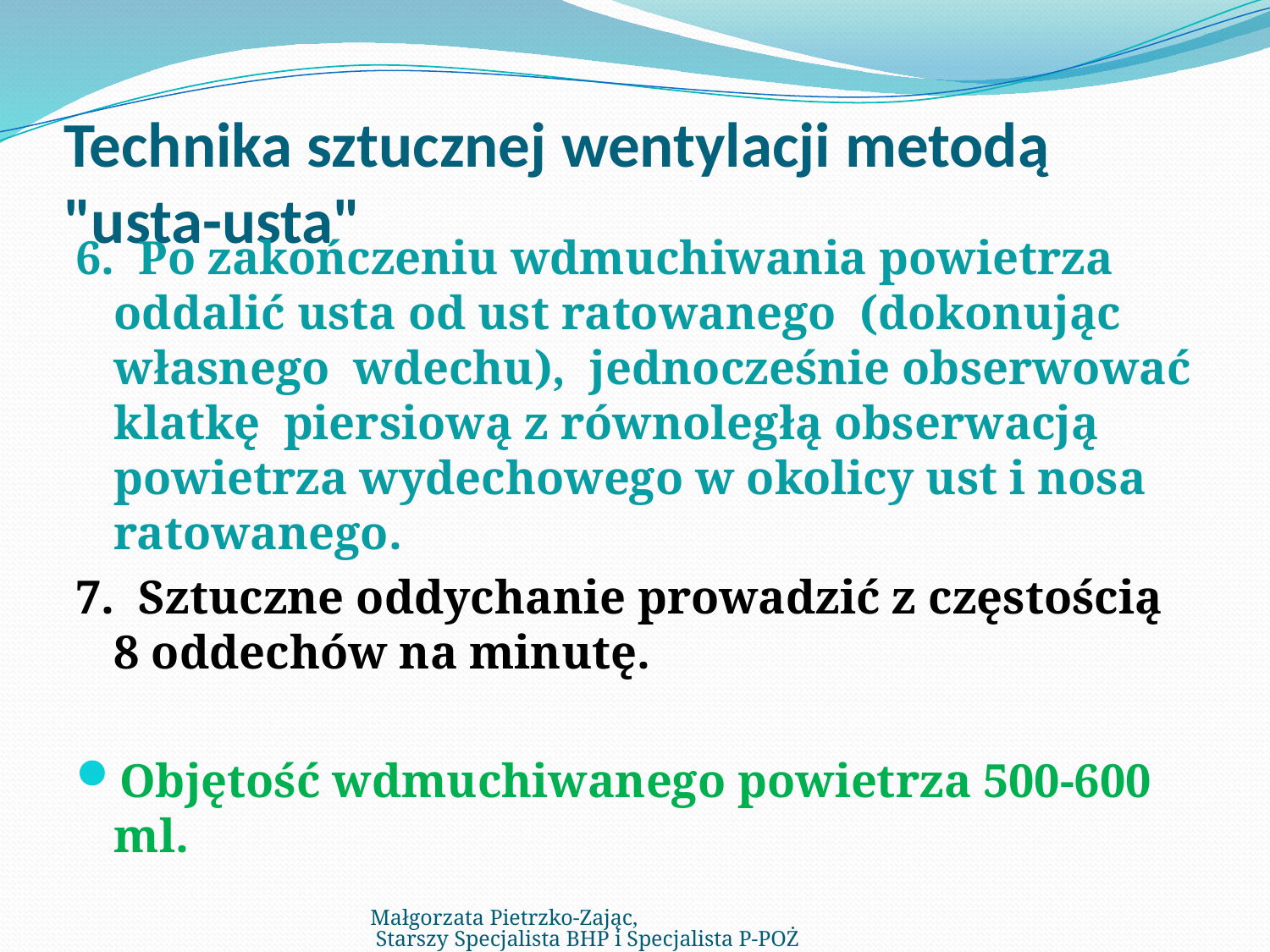

# Technika sztucznej wentylacji metodą "usta-usta"
6.  Po zakończeniu wdmuchiwania powietrza oddalić usta od ust ratowanego  (dokonując  własnego  wdechu),  jednocześnie obserwować klatkę  piersiową z równoległą obserwacją powietrza wydechowego w okolicy ust i nosa ratowanego.
7.  Sztuczne oddychanie prowadzić z częstością 8 oddechów na minutę.

Objętość wdmuchiwanego powietrza 500-600 ml.
Małgorzata Pietrzko-Zając,                                    Starszy Specjalista BHP i Specjalista P-POŻ